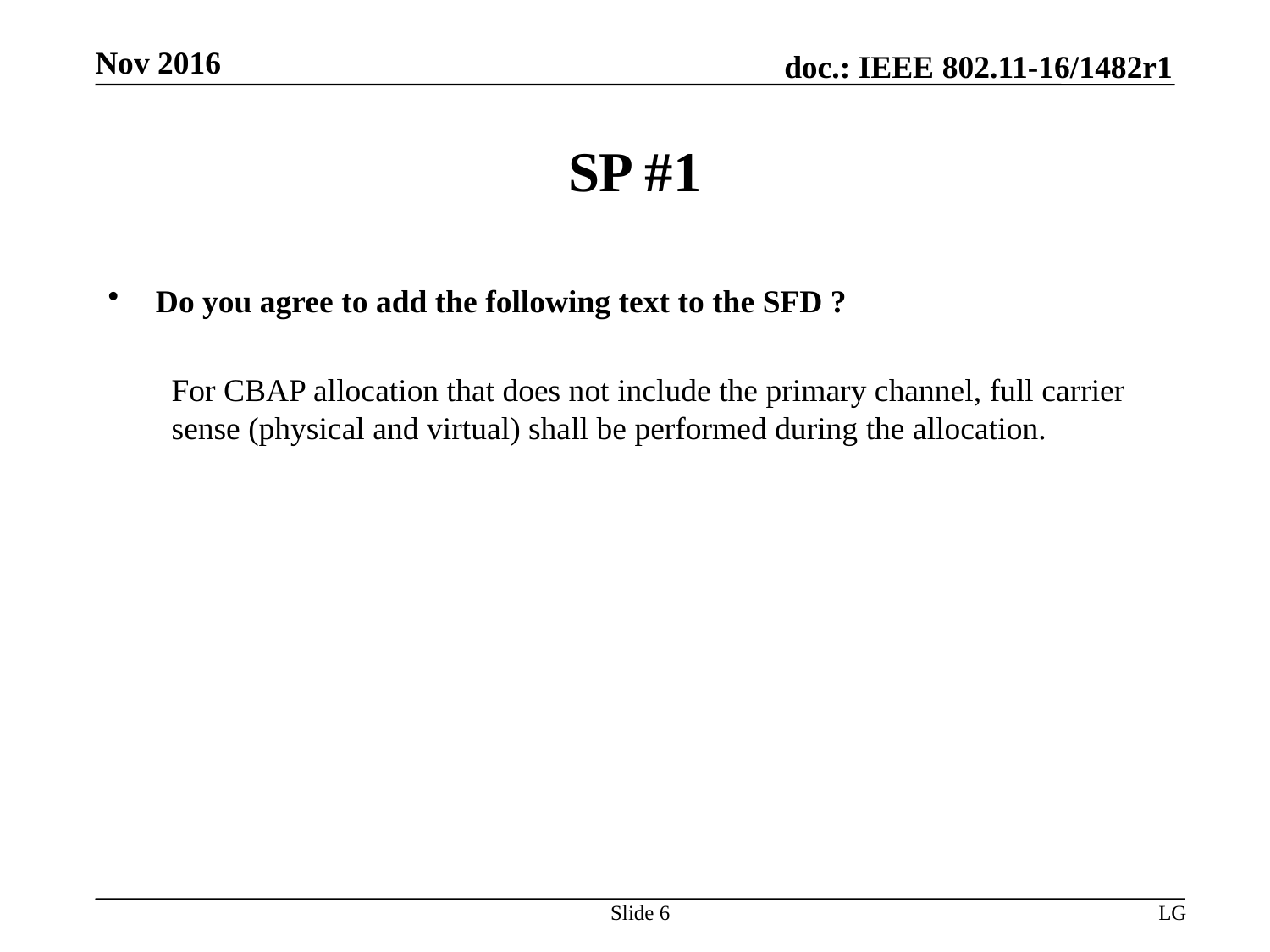

# SP #1
Do you agree to add the following text to the SFD ?

For CBAP allocation that does not include the primary channel, full carrier sense (physical and virtual) shall be performed during the allocation.
Slide 6
LG